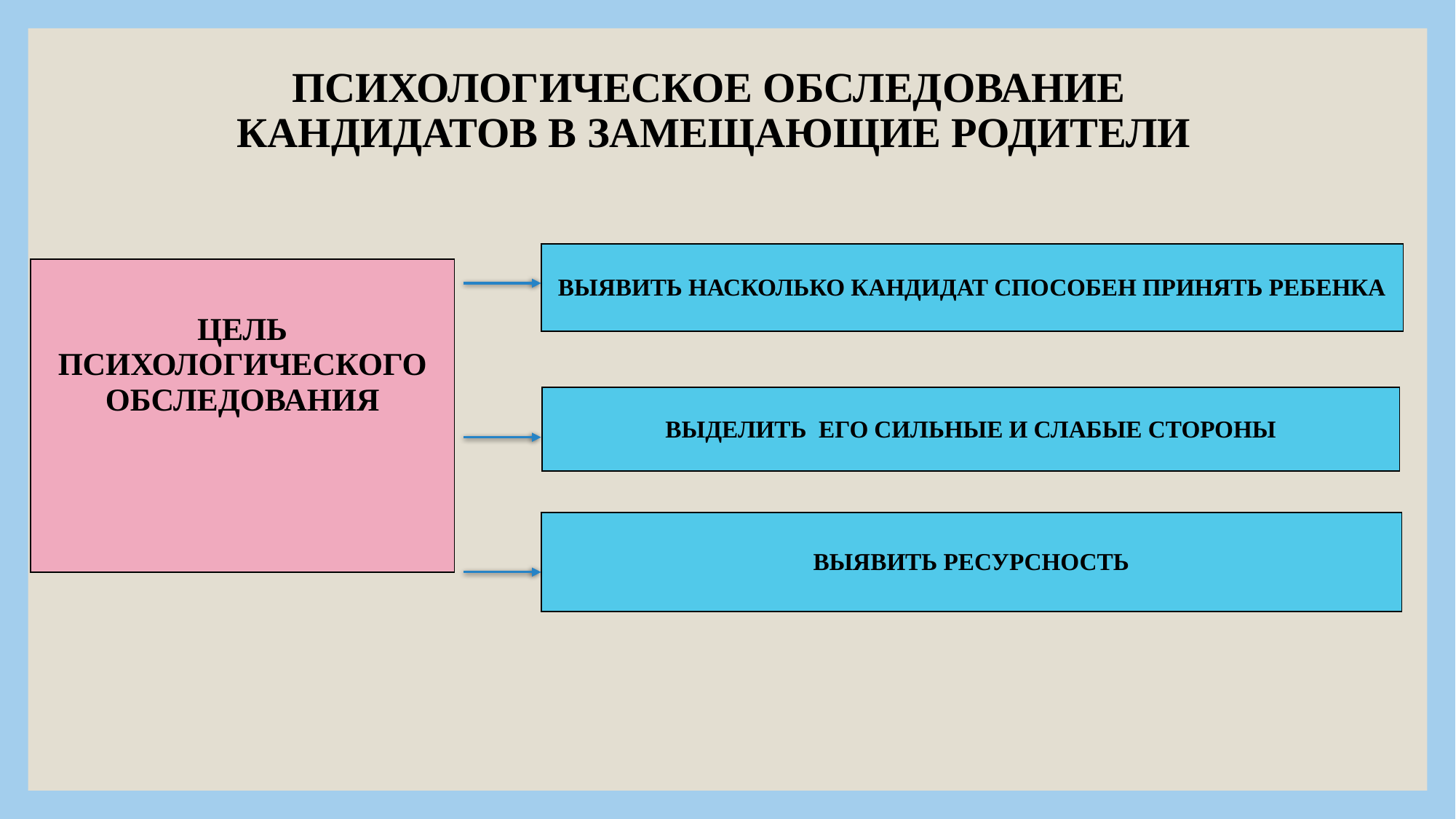

# ПСИХОЛОГИЧЕСКОЕ ОБСЛЕДОВАНИЕ КАНДИДАТОВ В ЗАМЕЩАЮЩИЕ РОДИТЕЛИ
| ВЫЯВИТЬ НАСКОЛЬКО КАНДИДАТ СПОСОБЕН ПРИНЯТЬ РЕБЕНКА |
| --- |
| ЦЕЛЬ ПСИХОЛОГИЧЕСКОГО ОБСЛЕДОВАНИЯ |
| --- |
| ВЫДЕЛИТЬ ЕГО СИЛЬНЫЕ И СЛАБЫЕ СТОРОНЫ |
| --- |
| ВЫЯВИТЬ РЕСУРСНОСТЬ |
| --- |